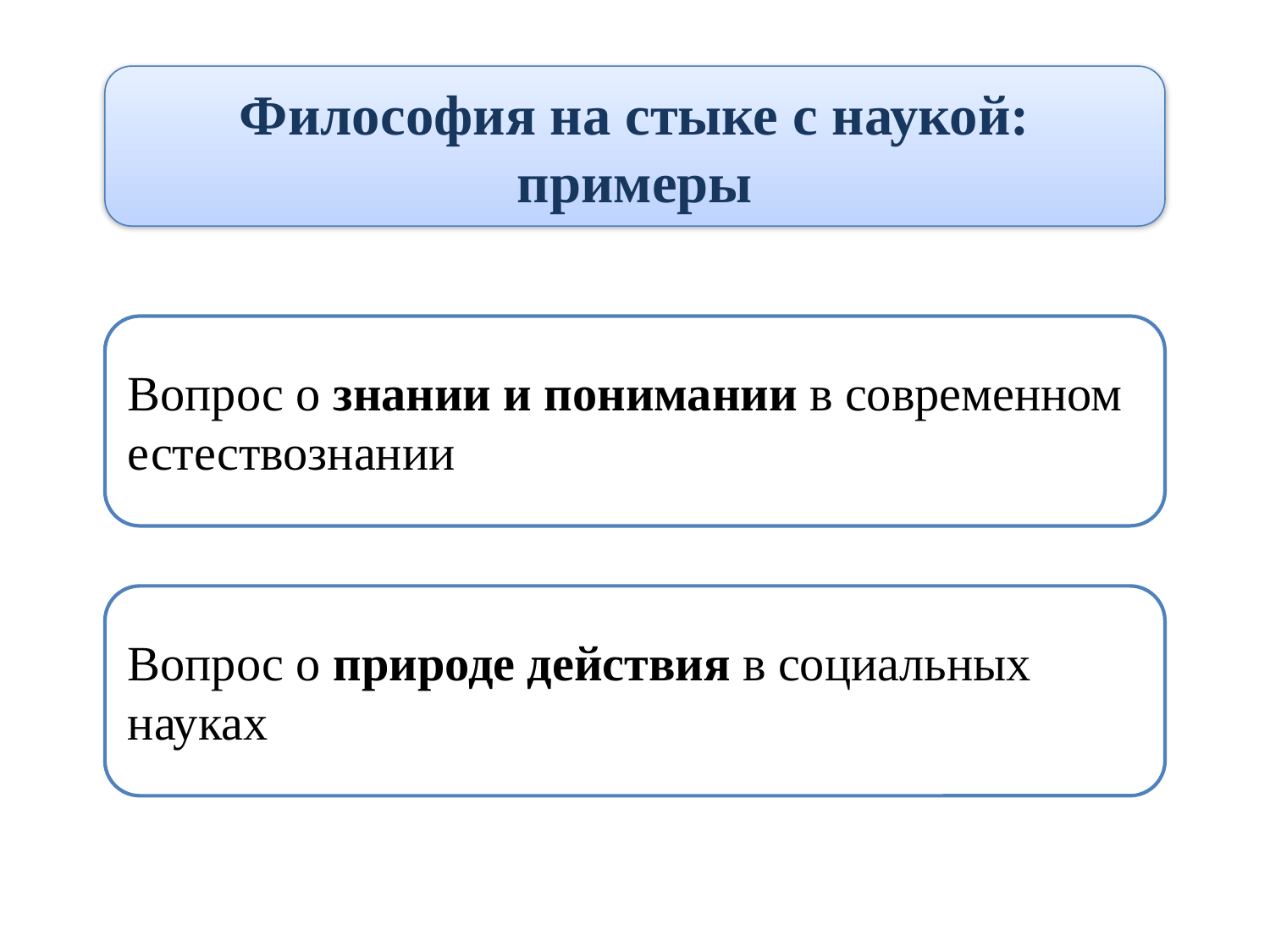

Философия на стыке с наукой: примеры
Вопрос о знании и понимании в современном естествознании
Вопрос о природе действия в социальных науках